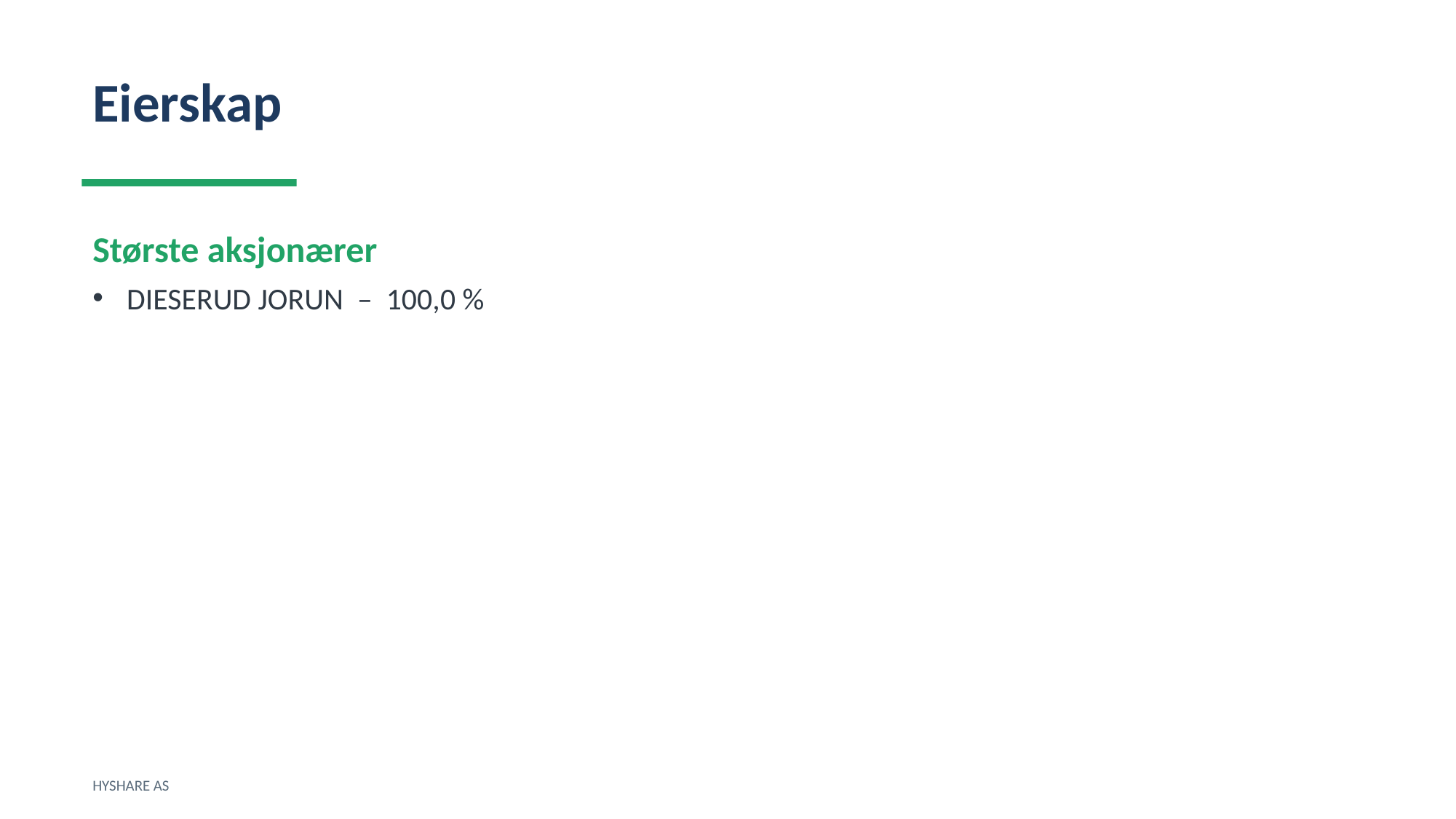

Eierskap

Største aksjonærer
DIESERUD JORUN  –  100,0 %
HYSHARE AS